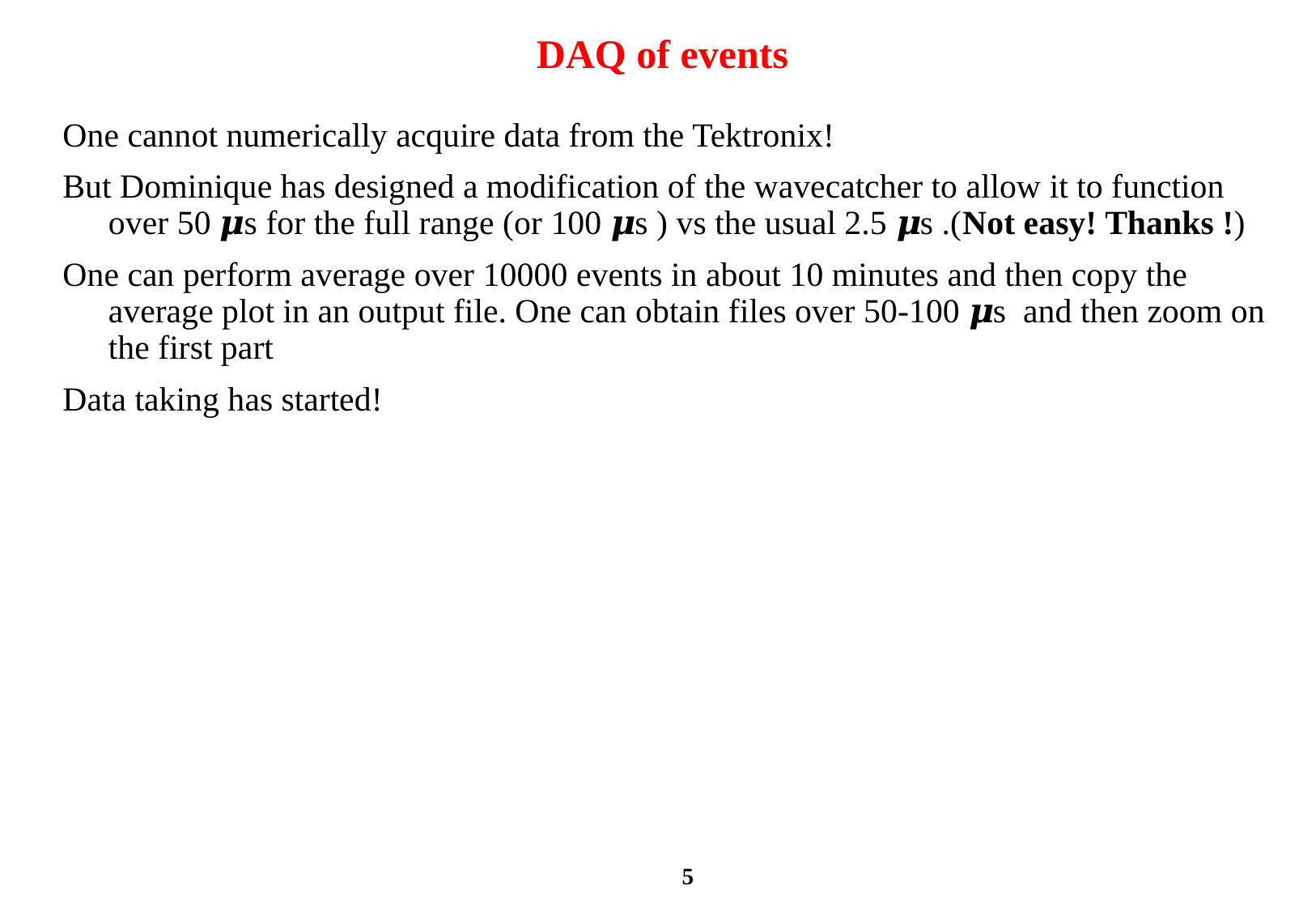

# DAQ of events
One cannot numerically acquire data from the Tektronix!
But Dominique has designed a modification of the wavecatcher to allow it to function over 50 𝝁s for the full range (or 100 𝝁s ) vs the usual 2.5 𝝁s .(Not easy! Thanks !)
One can perform average over 10000 events in about 10 minutes and then copy the average plot in an output file. One can obtain files over 50-100 𝝁s  and then zoom on the first part
Data taking has started!
5